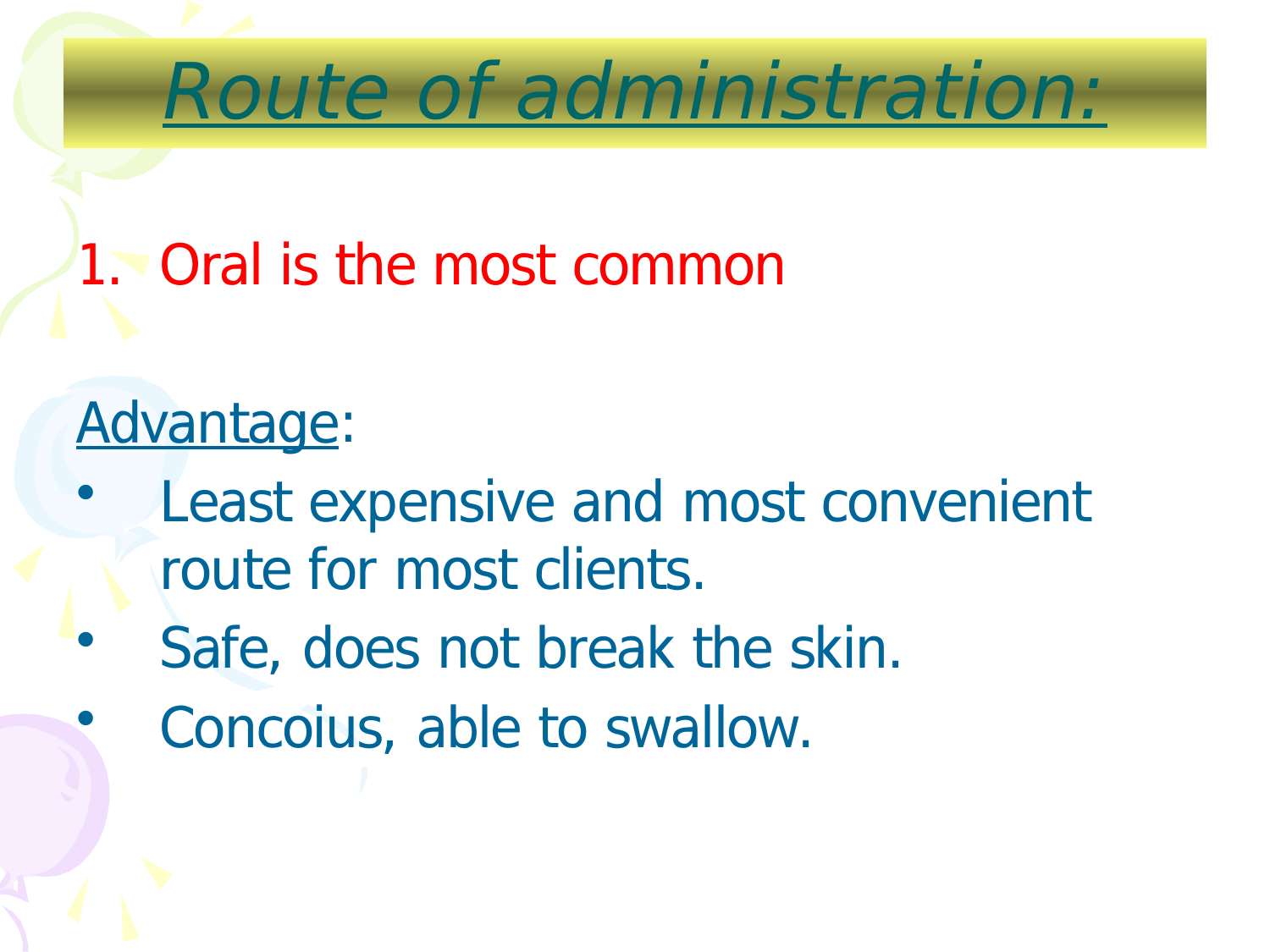

# Route of administration:
Oral is the most common

Advantage:
Least expensive and most convenient route for most clients.
Safe, does not break the skin.
Concoius, able to swallow.